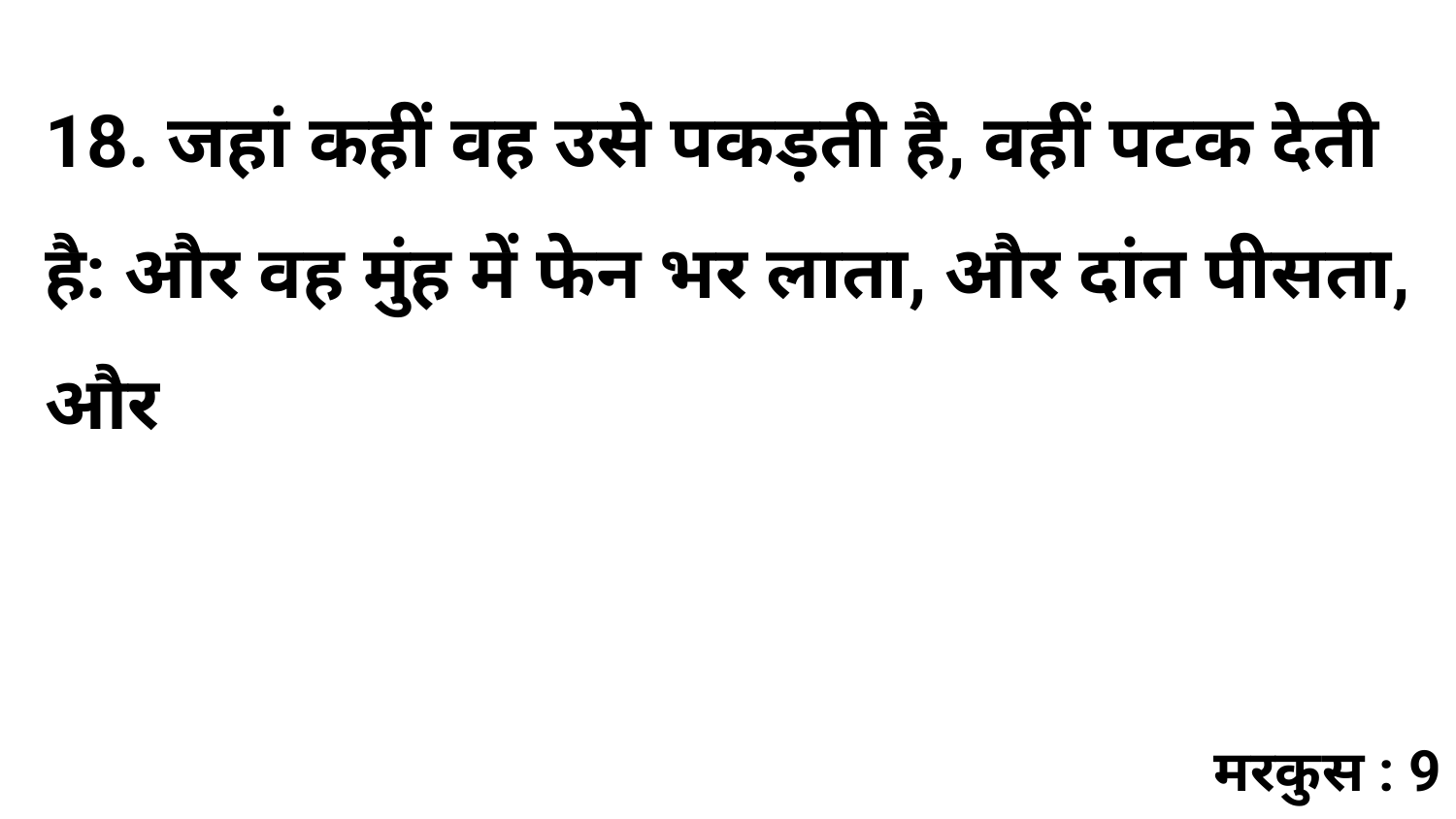

18. जहां कहीं वह उसे पकड़ती है, वहीं पटक देती है: और वह मुंह में फेन भर लाता, और दांत पीसता, और
मरकुस : 9